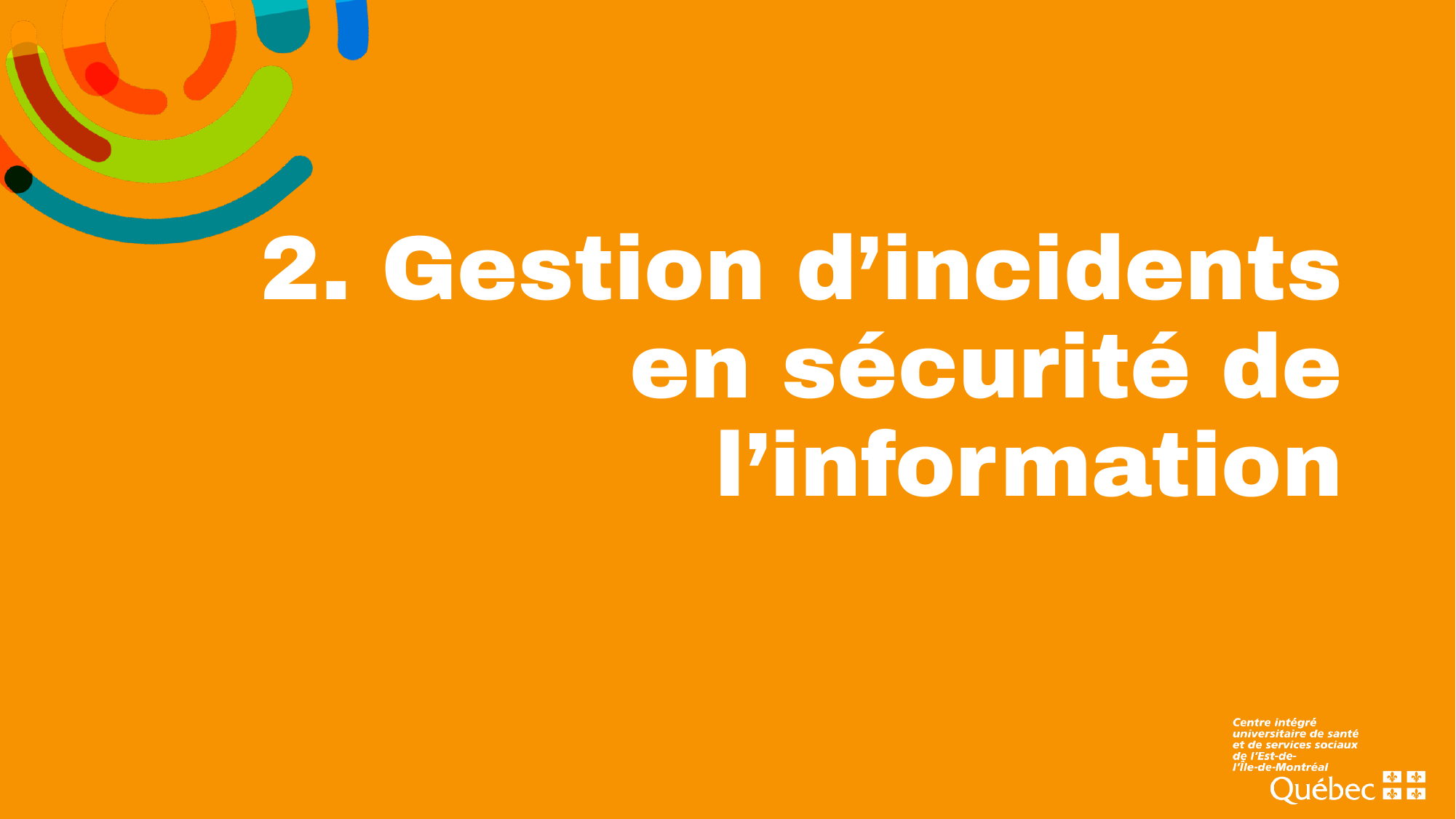

# 2. Gestion d’incidents en sécurité de l’information